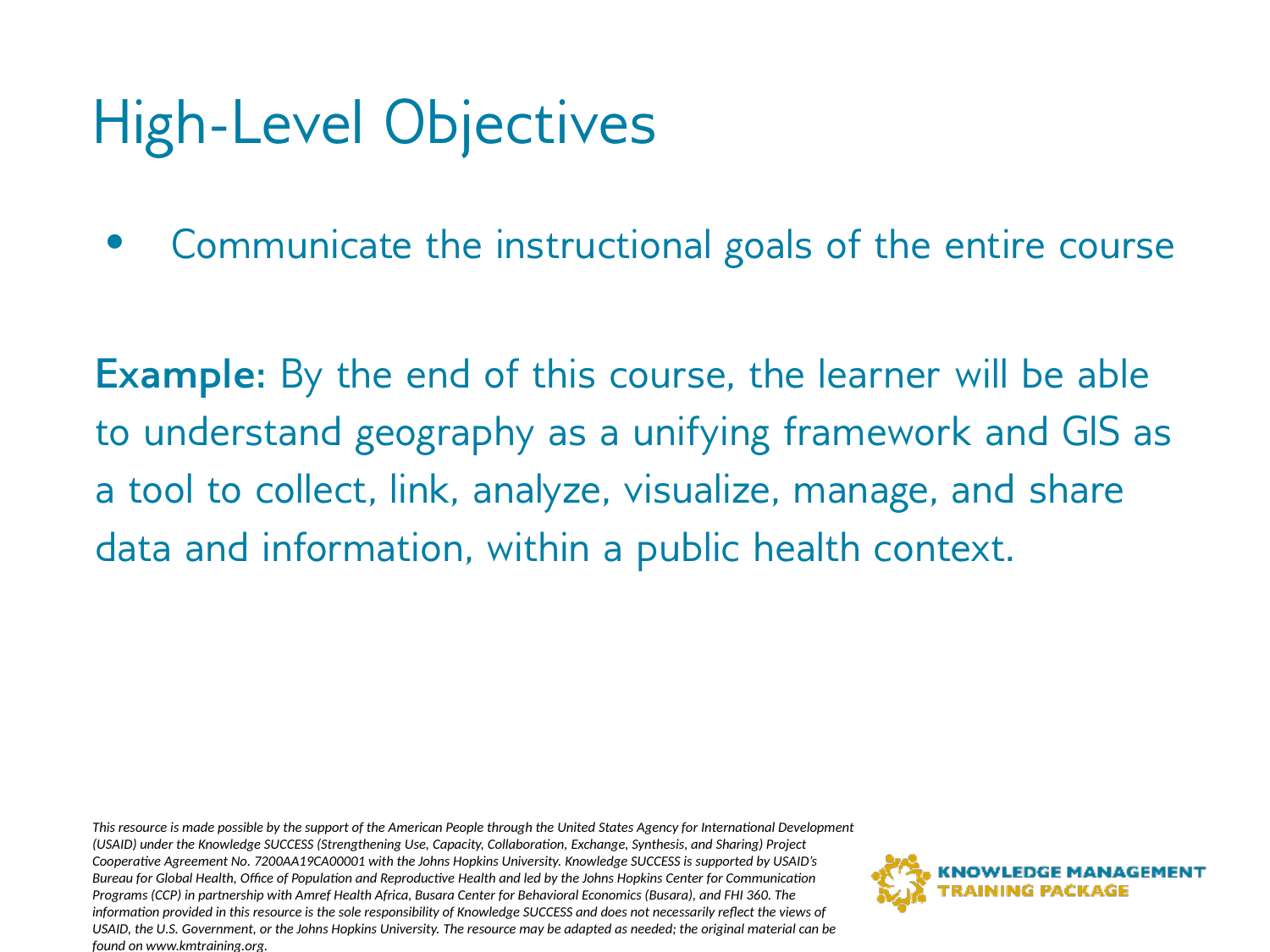

# High-Level Objectives
 Communicate the instructional goals of the entire course

Example: By the end of this course, the learner will be able to understand geography as a unifying framework and GIS as a tool to collect, link, analyze, visualize, manage, and share data and information, within a public health context.